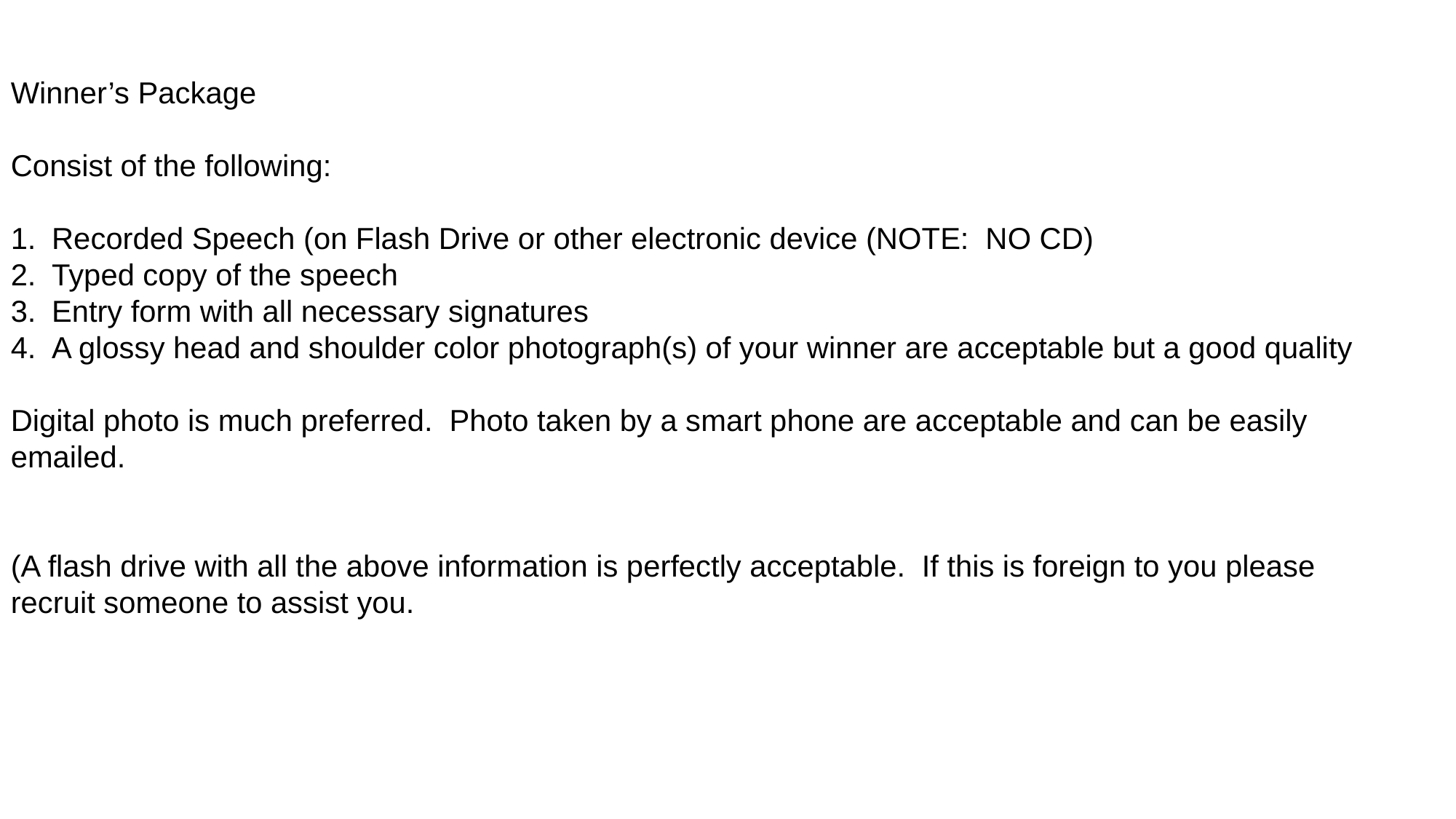

Winner’s Package

Consist of the following:

Recorded Speech (on Flash Drive or other electronic device (NOTE:  NO CD)
Typed copy of the speech
Entry form with all necessary signatures
A glossy head and shoulder color photograph(s) of your winner are acceptable but a good quality

Digital photo is much preferred.  Photo taken by a smart phone are acceptable and can be easily emailed.

(A flash drive with all the above information is perfectly acceptable.  If this is foreign to you please recruit someone to assist you.